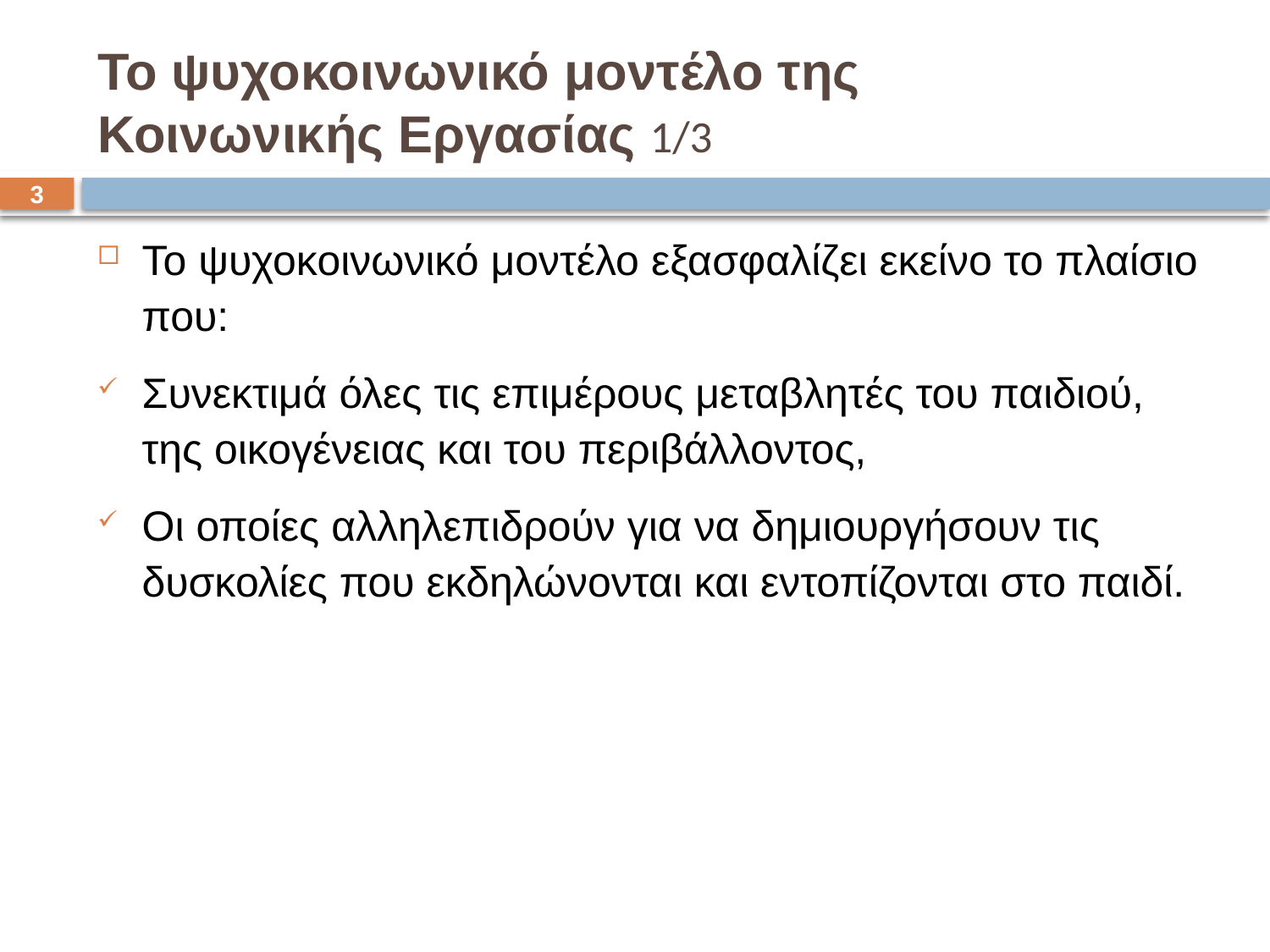

# Το ψυχοκοινωνικό μοντέλο της Κοινωνικής Εργασίας 1/3
3
Το ψυχοκοινωνικό μοντέλο εξασφαλίζει εκείνο το πλαίσιο που:
Συνεκτιμά όλες τις επιμέρους μεταβλητές του παιδιού, της οικογένειας και του περιβάλλοντος,
Οι οποίες αλληλεπιδρούν για να δημιουργήσουν τις δυσκολίες που εκδηλώνονται και εντοπίζονται στο παιδί.